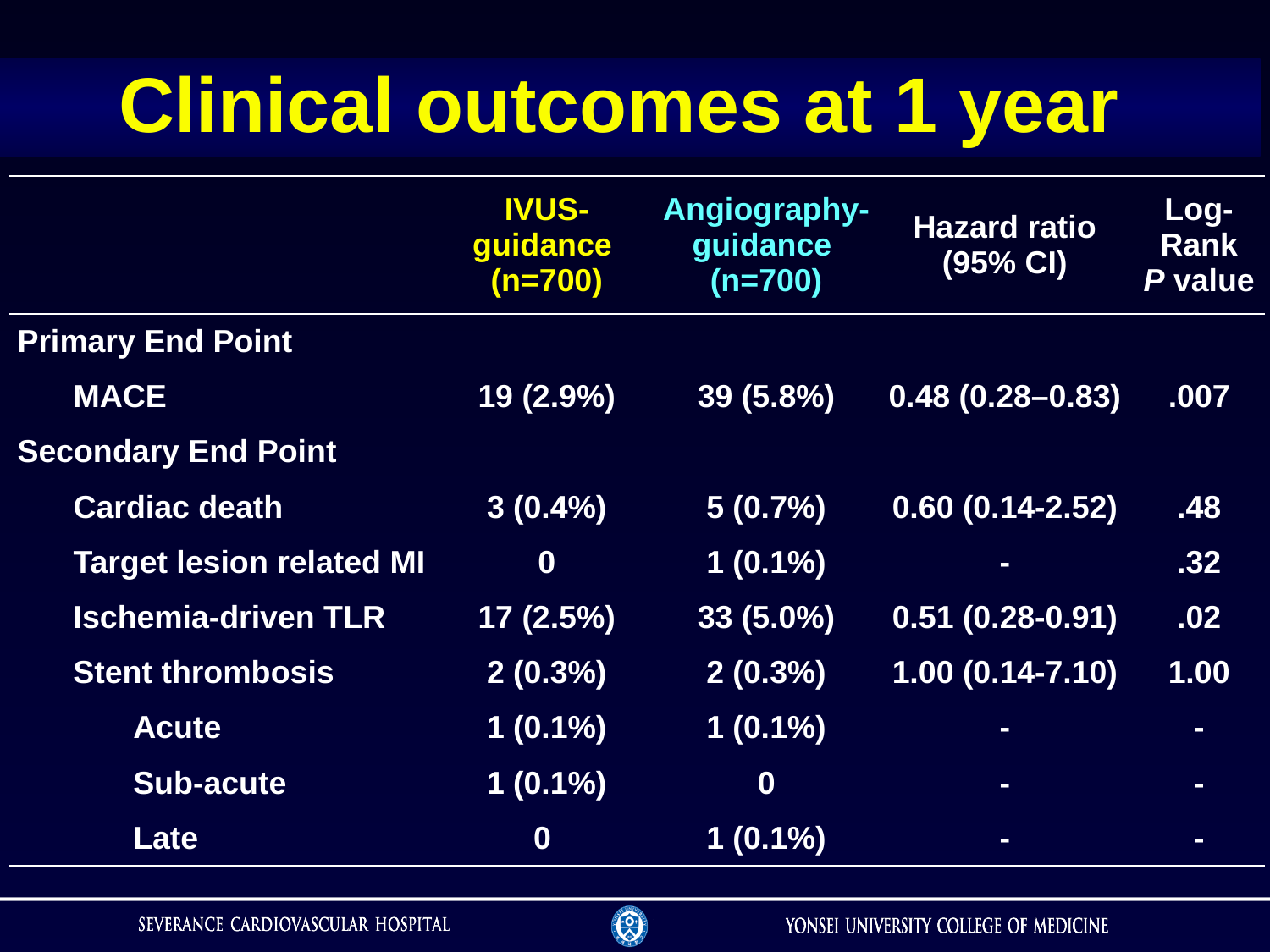

# Clinical outcomes at 1 year
|  | IVUS- guidance (n=700) | Angiography- guidance (n=700) | Hazard ratio (95% CI) | Log-Rank P value |
| --- | --- | --- | --- | --- |
| Primary End Point |  |  |  |  |
| MACE | 19 (2.9%) | 39 (5.8%) | 0.48 (0.28–0.83) | .007 |
| Secondary End Point |  |  |  |  |
| Cardiac death | 3 (0.4%) | 5 (0.7%) | 0.60 (0.14-2.52) | .48 |
| Target lesion related MI | 0 | 1 (0.1%) | - | .32 |
| Ischemia-driven TLR | 17 (2.5%) | 33 (5.0%) | 0.51 (0.28-0.91) | .02 |
| Stent thrombosis | 2 (0.3%) | 2 (0.3%) | 1.00 (0.14-7.10) | 1.00 |
| Acute | 1 (0.1%) | 1 (0.1%) | - | - |
| Sub-acute | 1 (0.1%) | 0 | - | - |
| Late | 0 | 1 (0.1%) | - | - |